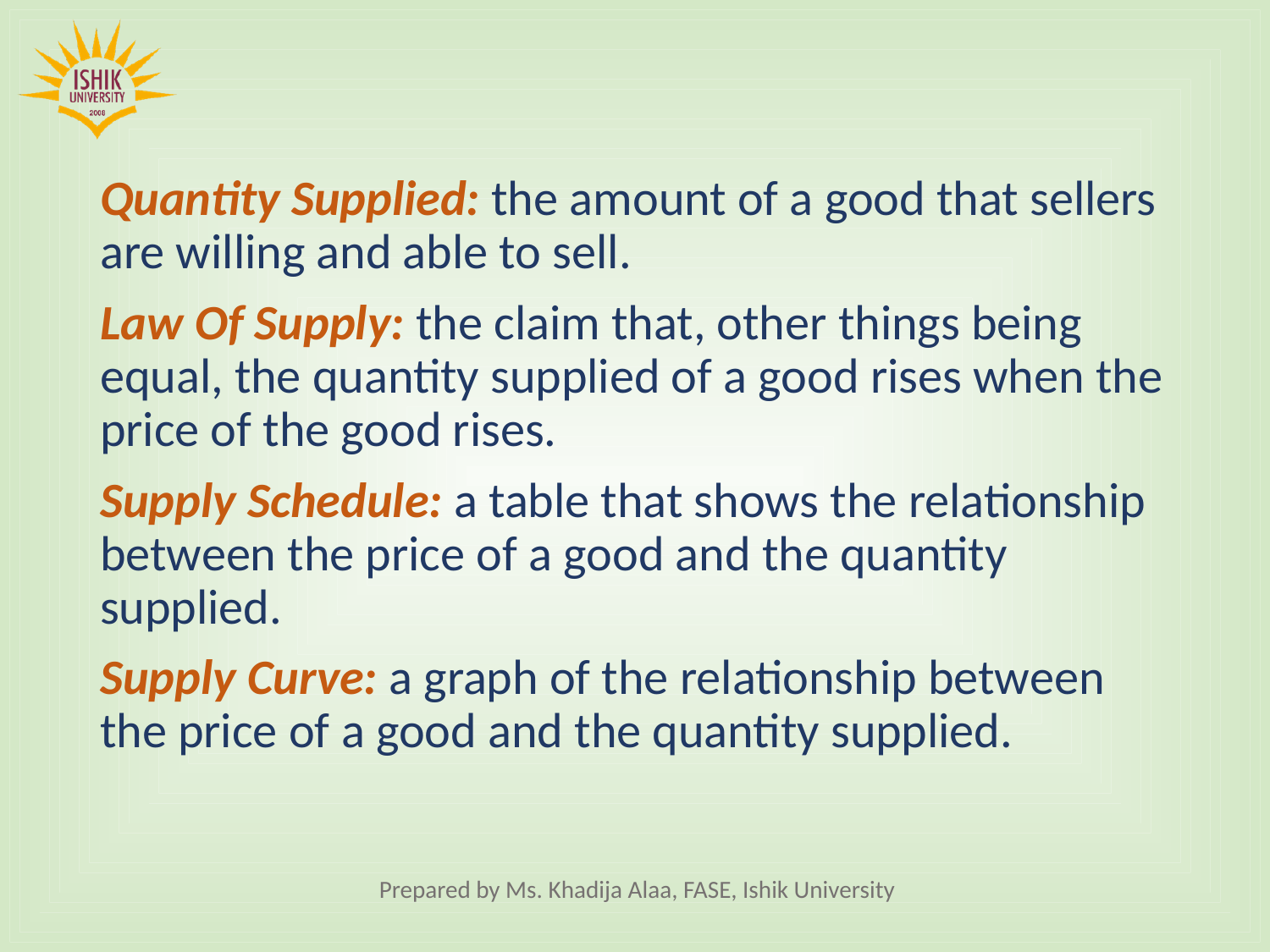

Quantity Supplied: the amount of a good that sellers are willing and able to sell.
Law Of Supply: the claim that, other things being equal, the quantity supplied of a good rises when the price of the good rises.
Supply Schedule: a table that shows the relationship between the price of a good and the quantity supplied.
Supply Curve: a graph of the relationship between the price of a good and the quantity supplied.
Prepared by Ms. Khadija Alaa, FASE, Ishik University